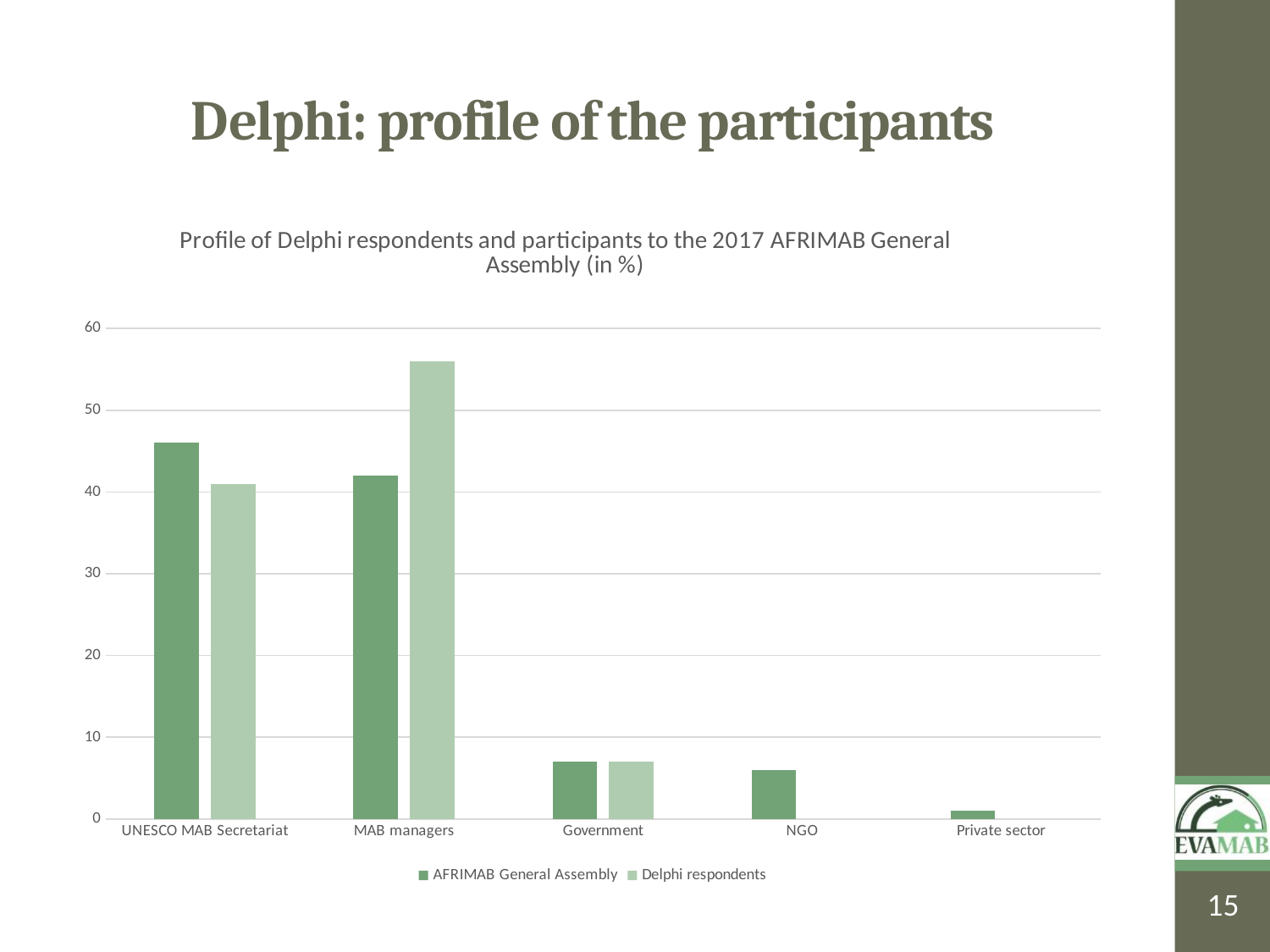

# Delphi: profile of the participants

### Chart: Profile of Delphi respondents and participants to the 2017 AFRIMAB General Assembly (in %)

| Category | AFRIMAB General Assembly | Delphi respondents |
|---|---|---|
| UNESCO MAB Secretariat | 46.0 | 41.0 |
| MAB managers | 42.0 | 56.0 |
| Government | 7.0 | 7.0 |
| NGO | 6.0 | None |
| Private sector | 1.0 | None |
15